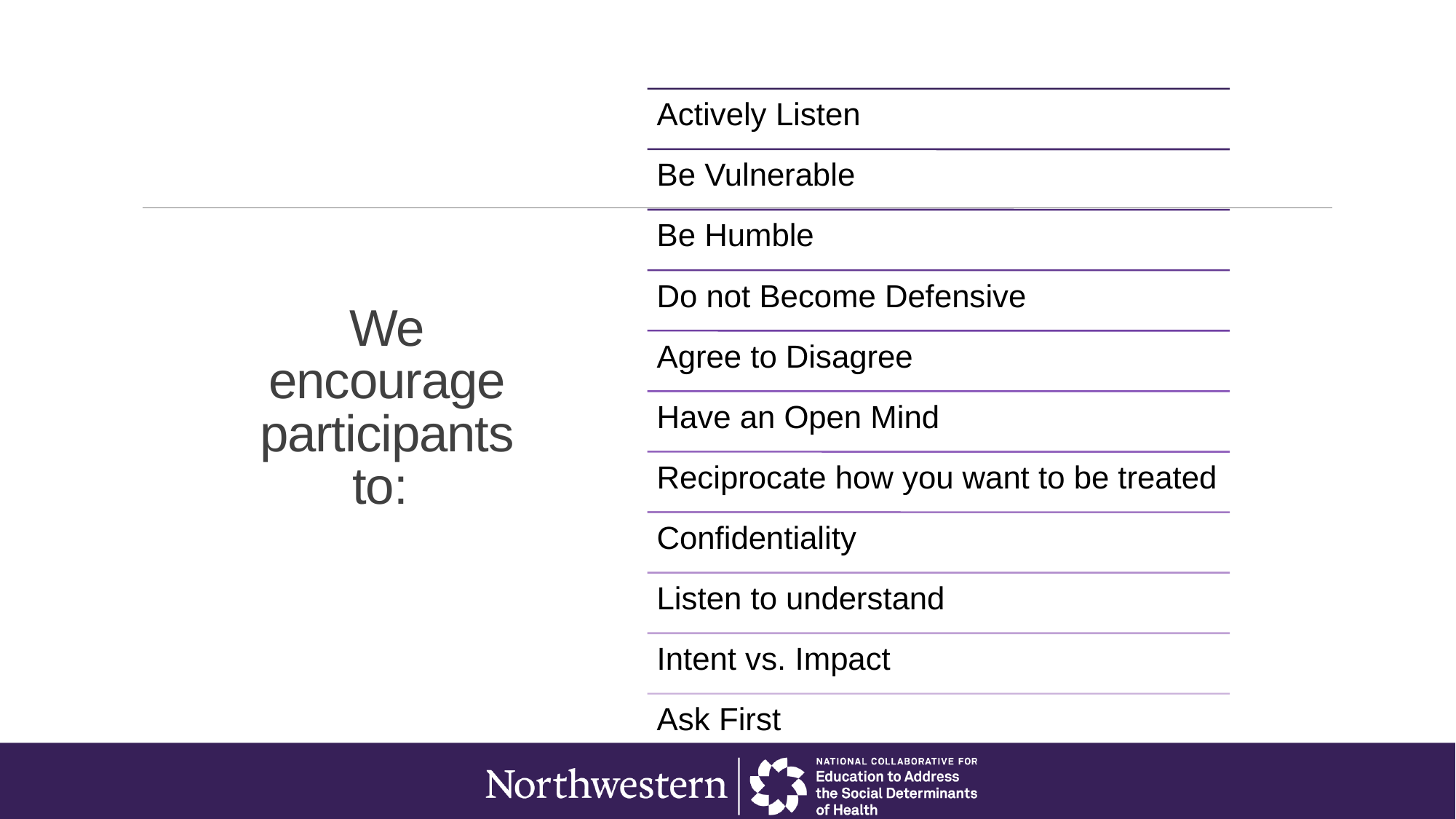

# We encourage participants to:
Actively Listen
Be Vulnerable
Be Humble
Do not Become Defensive
Agree to Disagree
Have an Open Mind
Reciprocate how you want to be treated
Confidentiality
Listen to understand
Intent vs. Impact
Ask First